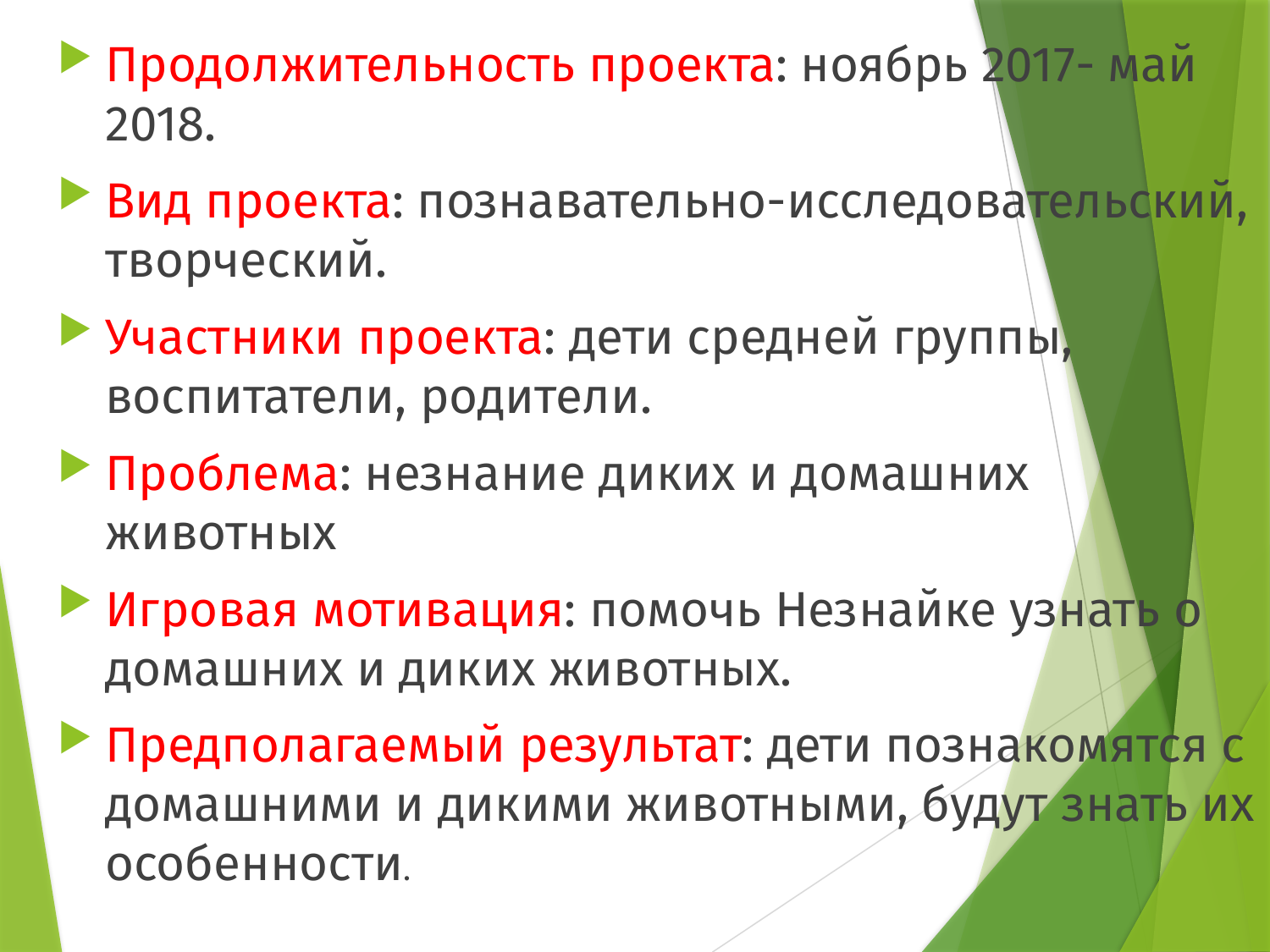

Продолжительность проекта: ноябрь 2017- май 2018.
Вид проекта: познавательно-исследовательский, творческий.
Участники проекта: дети средней группы, воспитатели, родители.
Проблема: незнание диких и домашних животных
Игровая мотивация: помочь Незнайке узнать о домашних и диких животных.
Предполагаемый результат: дети познакомятся с домашними и дикими животными, будут знать их особенности.